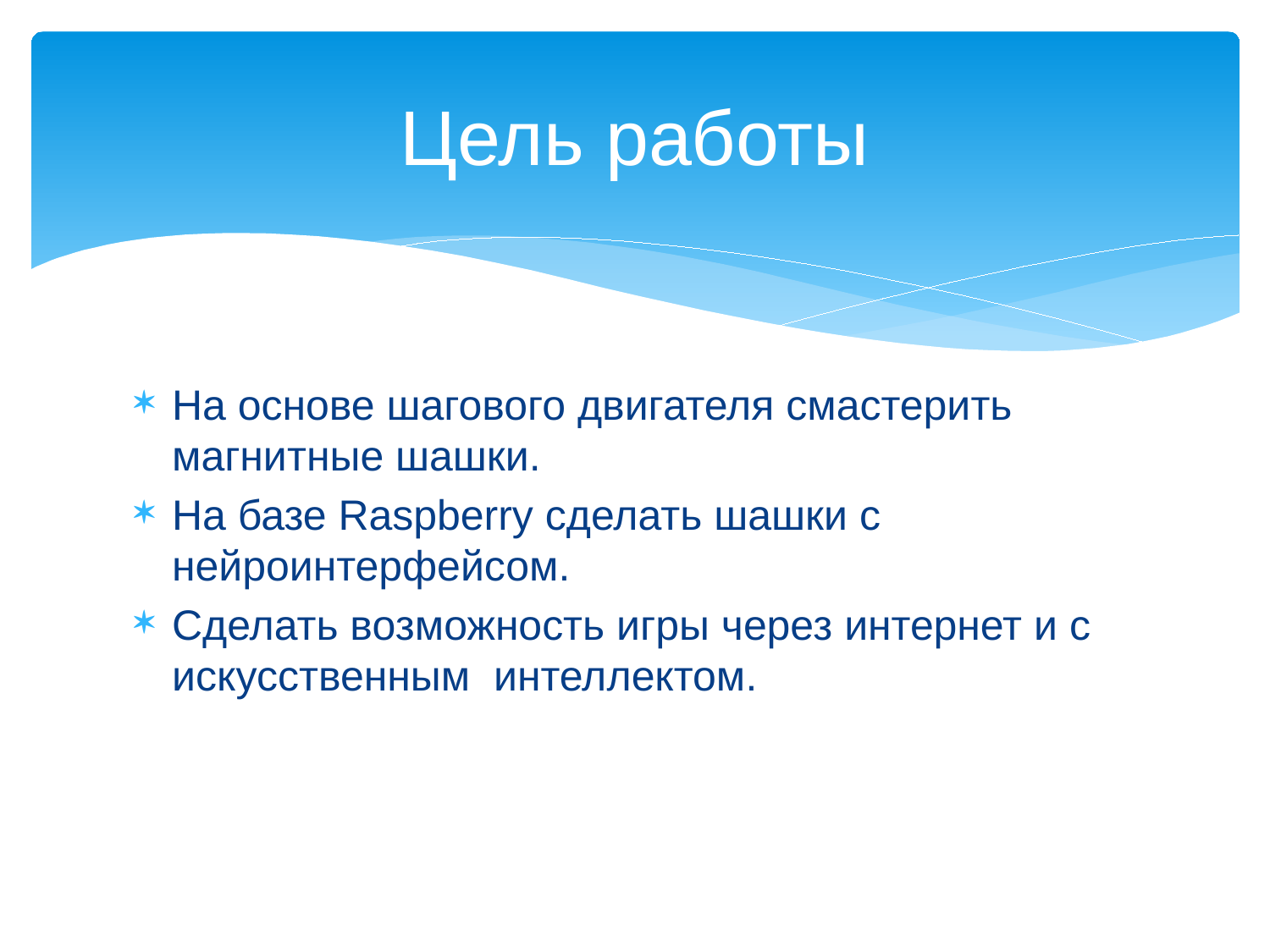

# Цель работы
На основе шагового двигателя смастерить магнитные шашки.
На базе Raspberry сделать шашки с нейроинтерфейсом.
Сделать возможность игры через интернет и с искусственным  интеллектом.